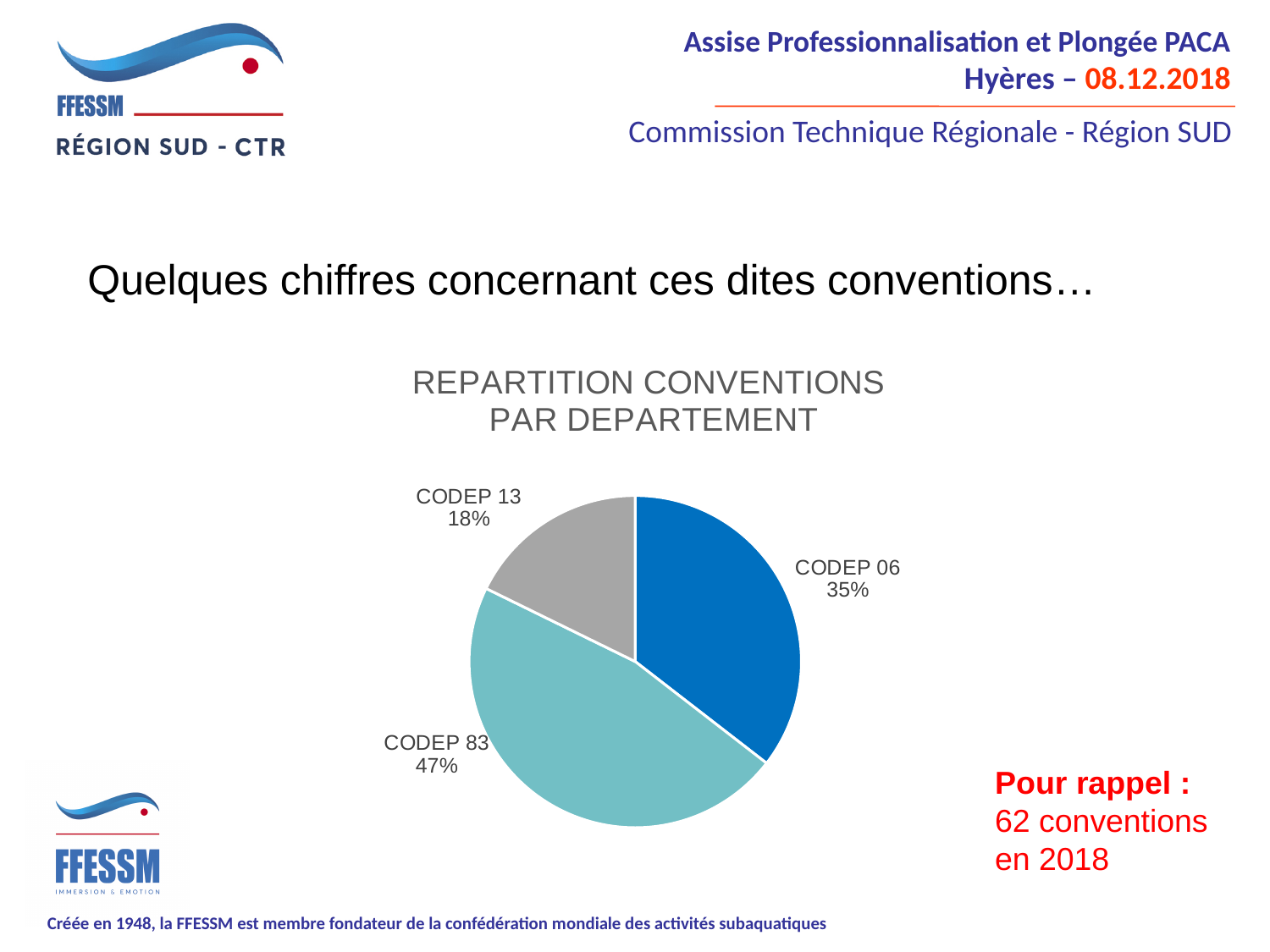

Quelques chiffres concernant ces dites conventions…

### Chart: REPARTITION CONVENTIONS PAR DEPARTEMENT

| Category | REPARTITION CONVENTIONS PAR DEPARTEMENT |
|---|---|
| CODEP 06 | 22.0 |
| CODEP 83 | 29.0 |
| CODEP 13 | 11.0 |
Pour rappel :
62 conventions
en 2018